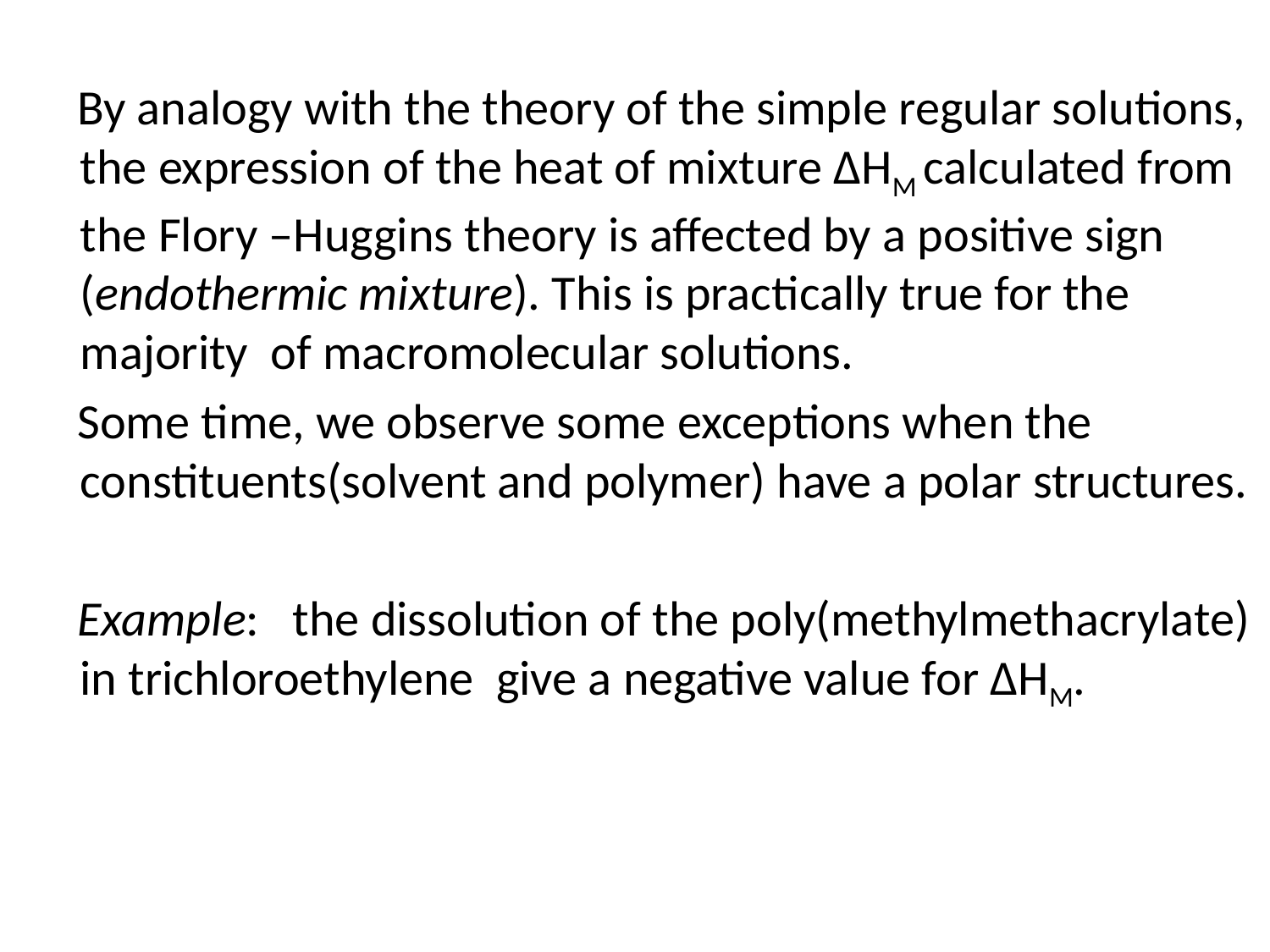

By analogy with the theory of the simple regular solutions, the expression of the heat of mixture ΔHM calculated from the Flory –Huggins theory is affected by a positive sign (endothermic mixture). This is practically true for the majority  of macromolecular solutions.
    Some time, we observe some exceptions when the constituents(solvent and polymer) have a polar structures.

    Example:   the dissolution of the poly(methylmethacrylate) in trichloroethylene  give a negative value for ΔHM.